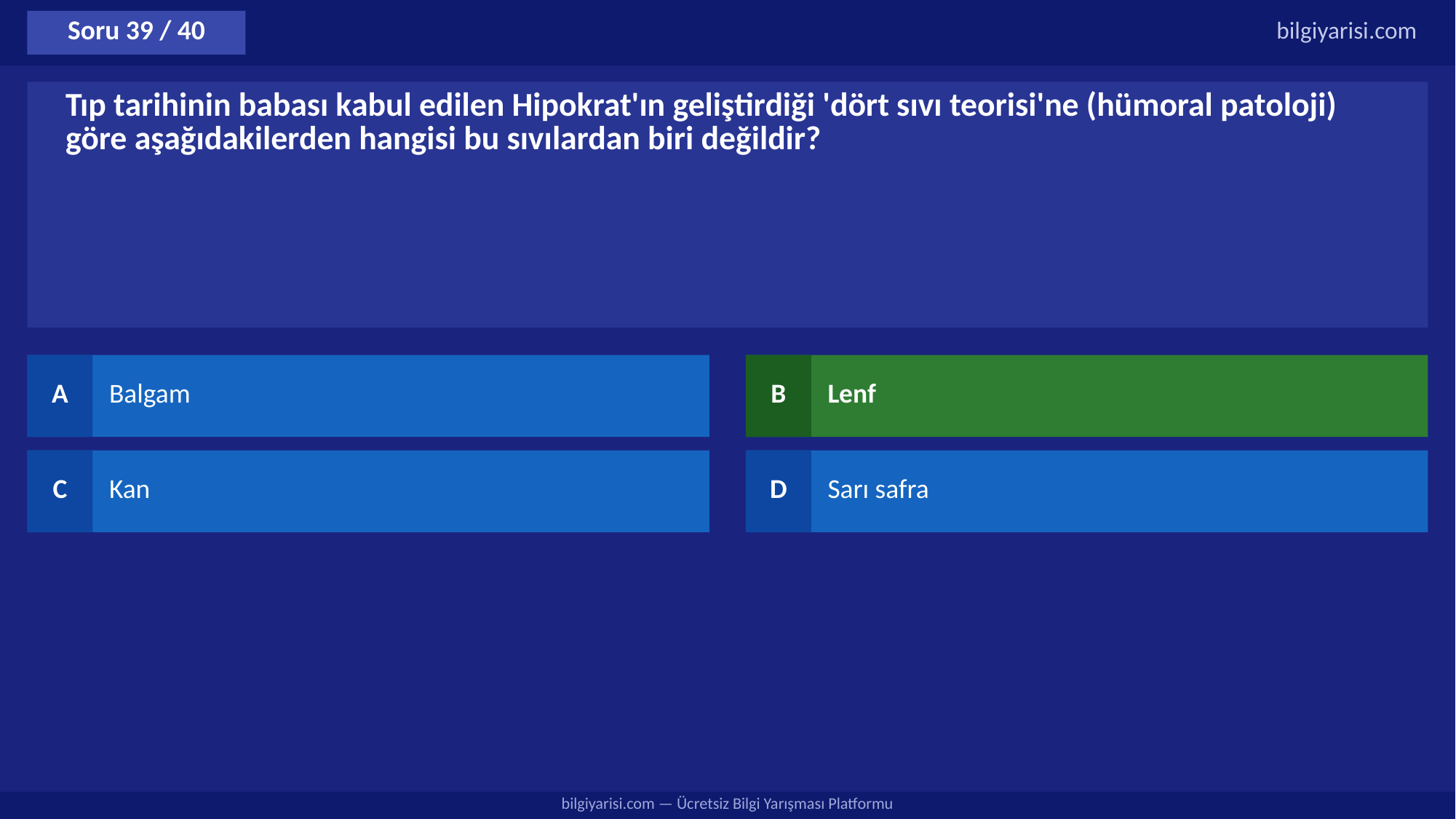

Soru 39 / 40
bilgiyarisi.com

Tıp tarihinin babası kabul edilen Hipokrat'ın geliştirdiği 'dört sıvı teorisi'ne (hümoral patoloji) göre aşağıdakilerden hangisi bu sıvılardan biri değildir?

A
Balgam

B
Lenf

C
Kan

D
Sarı safra
bilgiyarisi.com — Ücretsiz Bilgi Yarışması Platformu